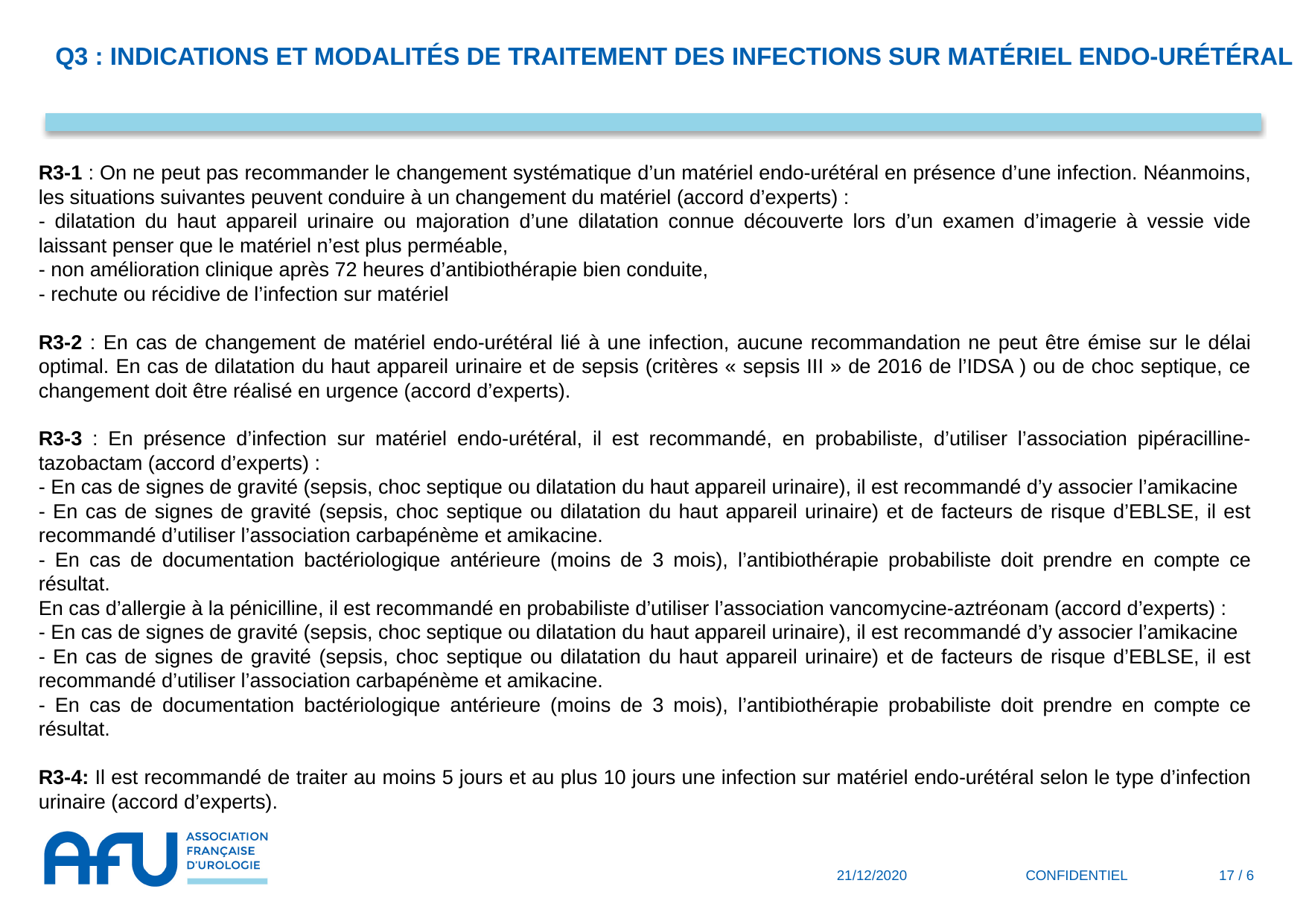

Q3 : Indications et modalités de traitement des infections sur matériel endo-urétéral
R3-1 : On ne peut pas recommander le changement systématique d’un matériel endo-urétéral en présence d’une infection. Néanmoins, les situations suivantes peuvent conduire à un changement du matériel (accord d’experts) :
- dilatation du haut appareil urinaire ou majoration d’une dilatation connue découverte lors d’un examen d’imagerie à vessie vide laissant penser que le matériel n’est plus perméable,
- non amélioration clinique après 72 heures d’antibiothérapie bien conduite,
- rechute ou récidive de l’infection sur matériel

R3-2 : En cas de changement de matériel endo-urétéral lié à une infection, aucune recommandation ne peut être émise sur le délai optimal. En cas de dilatation du haut appareil urinaire et de sepsis (critères « sepsis III » de 2016 de l’IDSA ) ou de choc septique, ce changement doit être réalisé en urgence (accord d’experts).

R3-3 : En présence d’infection sur matériel endo-urétéral, il est recommandé, en probabiliste, d’utiliser l’association pipéracilline-tazobactam (accord d’experts) :
- En cas de signes de gravité (sepsis, choc septique ou dilatation du haut appareil urinaire), il est recommandé d’y associer l’amikacine
- En cas de signes de gravité (sepsis, choc septique ou dilatation du haut appareil urinaire) et de facteurs de risque d’EBLSE, il est recommandé d’utiliser l’association carbapénème et amikacine.
- En cas de documentation bactériologique antérieure (moins de 3 mois), l’antibiothérapie probabiliste doit prendre en compte ce résultat.
En cas d’allergie à la pénicilline, il est recommandé en probabiliste d’utiliser l’association vancomycine-aztréonam (accord d’experts) :
- En cas de signes de gravité (sepsis, choc septique ou dilatation du haut appareil urinaire), il est recommandé d’y associer l’amikacine
- En cas de signes de gravité (sepsis, choc septique ou dilatation du haut appareil urinaire) et de facteurs de risque d’EBLSE, il est recommandé d’utiliser l’association carbapénème et amikacine.
- En cas de documentation bactériologique antérieure (moins de 3 mois), l’antibiothérapie probabiliste doit prendre en compte ce résultat.

R3-4: Il est recommandé de traiter au moins 5 jours et au plus 10 jours une infection sur matériel endo-urétéral selon le type d’infection urinaire (accord d’experts).